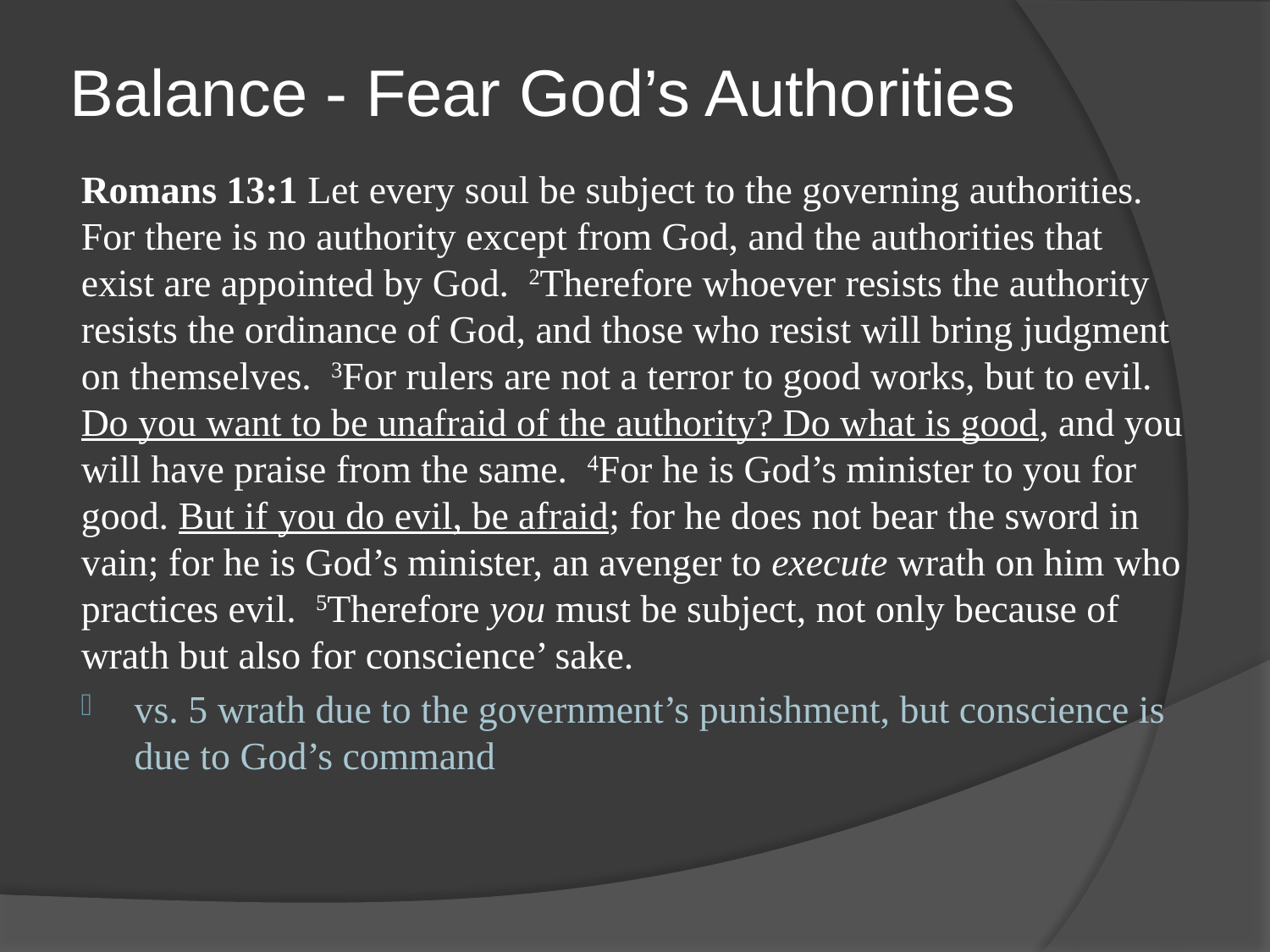

# Balance - Fear God’s Authorities
Romans 13:1 Let every soul be subject to the governing authorities. For there is no authority except from God, and the authorities that exist are appointed by God.  2Therefore whoever resists the authority resists the ordinance of God, and those who resist will bring judgment on themselves.  3For rulers are not a terror to good works, but to evil. Do you want to be unafraid of the authority? Do what is good, and you will have praise from the same.  4For he is God’s minister to you for good. But if you do evil, be afraid; for he does not bear the sword in vain; for he is God’s minister, an avenger to execute wrath on him who practices evil.  5Therefore you must be subject, not only because of wrath but also for conscience’ sake.
vs. 5 wrath due to the government’s punishment, but conscience is due to God’s command